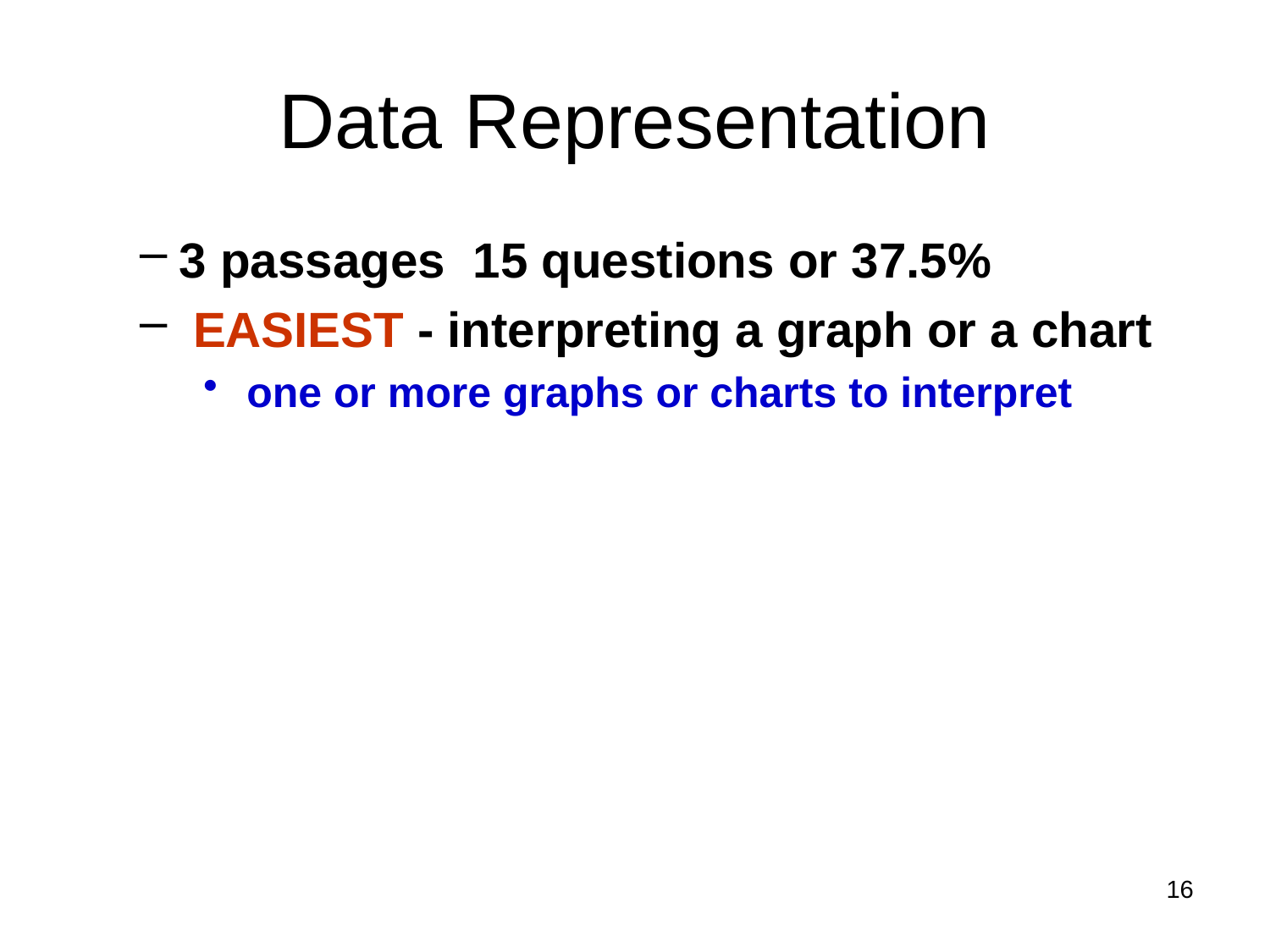

# Data Representation
3 passages  15 questions or 37.5%
 EASIEST - interpreting a graph or a chart
 one or more graphs or charts to interpret
16